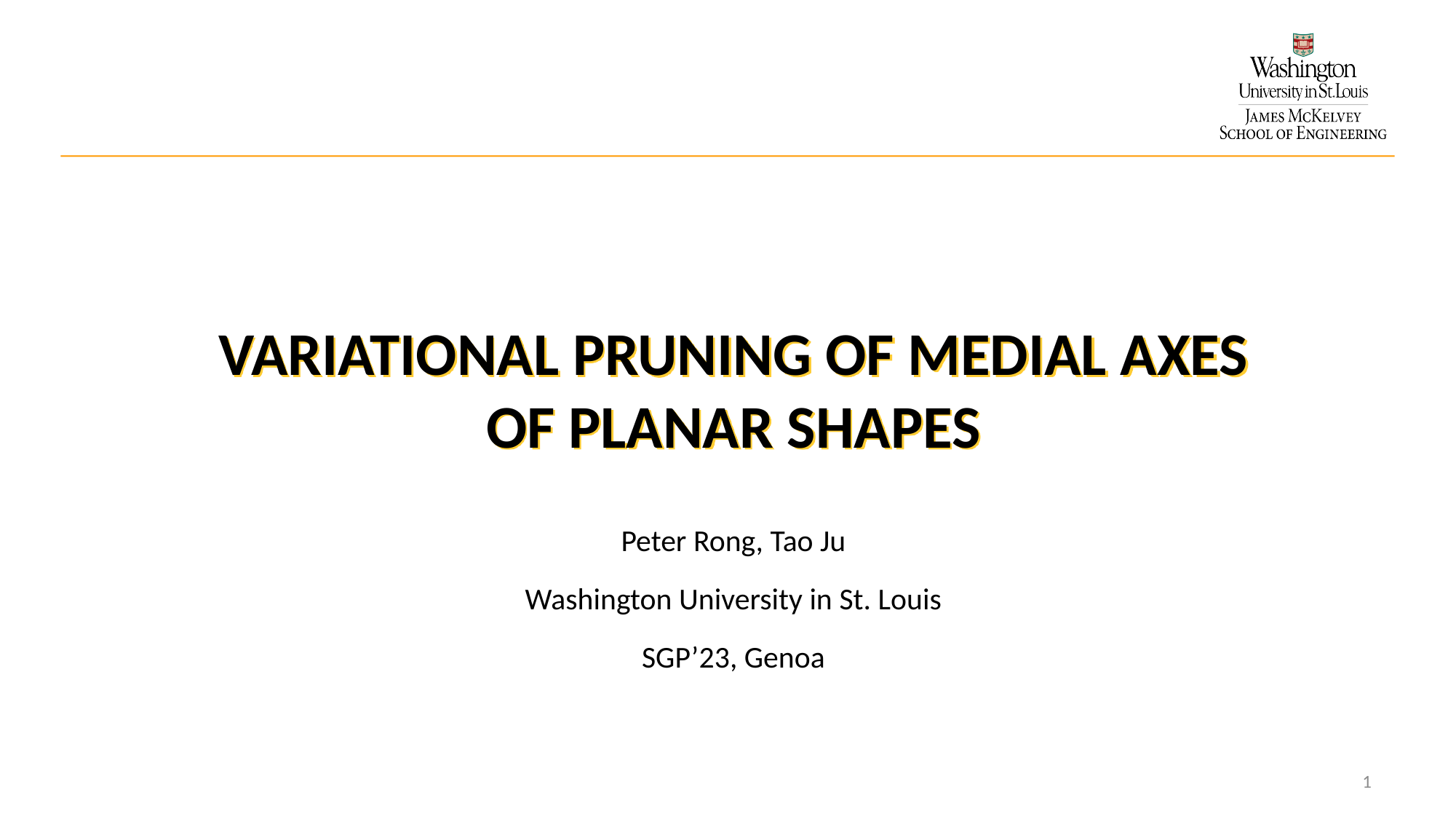

# Variational pruning of medial axes of planar shapes
Peter Rong, Tao Ju
Washington University in St. Louis
SGP’23, Genoa
1